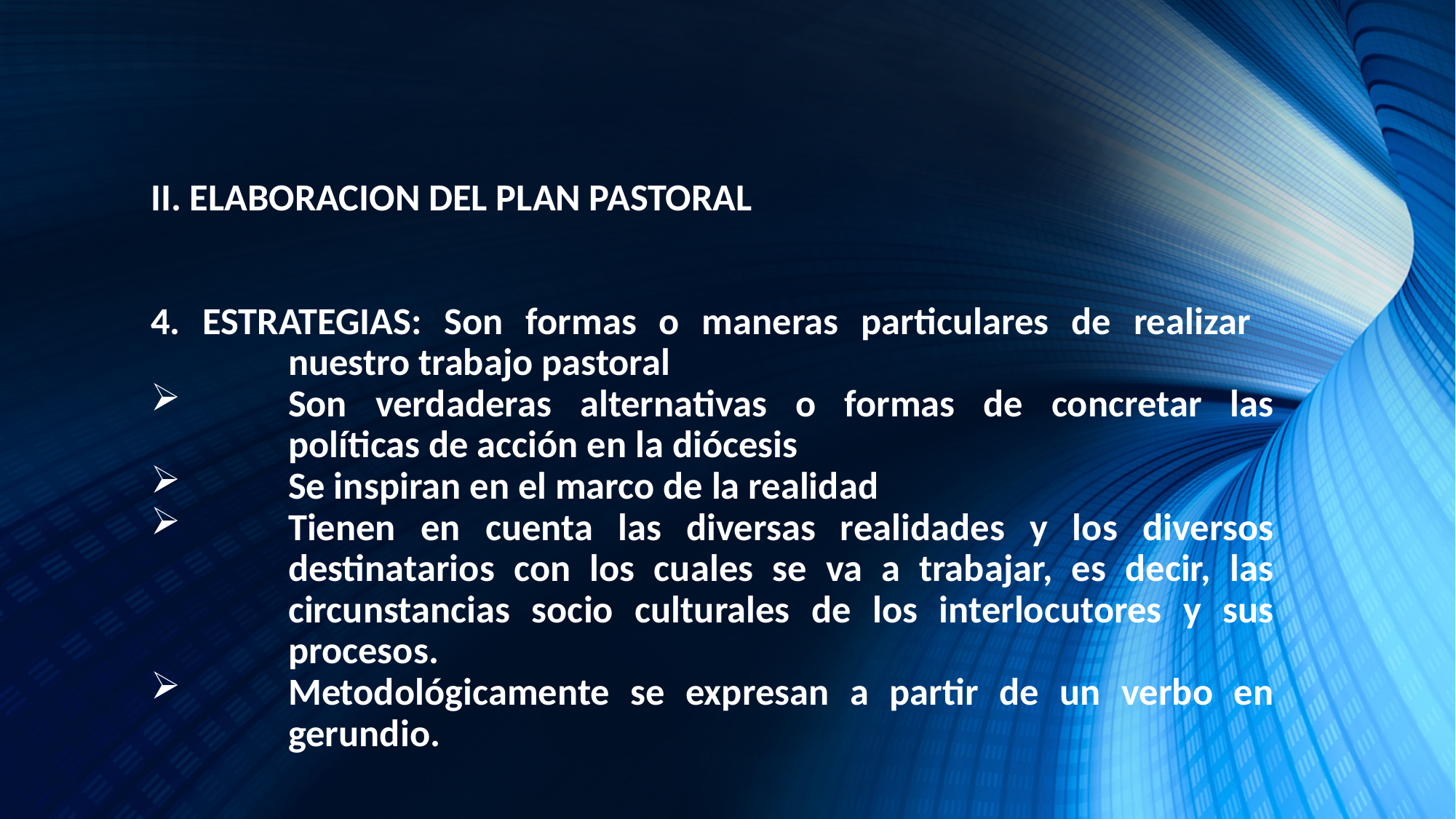

II. ELABORACION DEL PLAN PASTORAL

4. ESTRATEGIAS: Son formas o maneras particulares de realizar  nuestro trabajo pastoral
Son verdaderas alternativas o formas de concretar las políticas de acción en la diócesis
Se inspiran en el marco de la realidad
Tienen en cuenta las diversas realidades y los diversos destinatarios con los cuales se va a trabajar, es decir, las circunstancias socio culturales de los interlocutores y sus procesos.
Metodológicamente se expresan a partir de un verbo en gerundio.